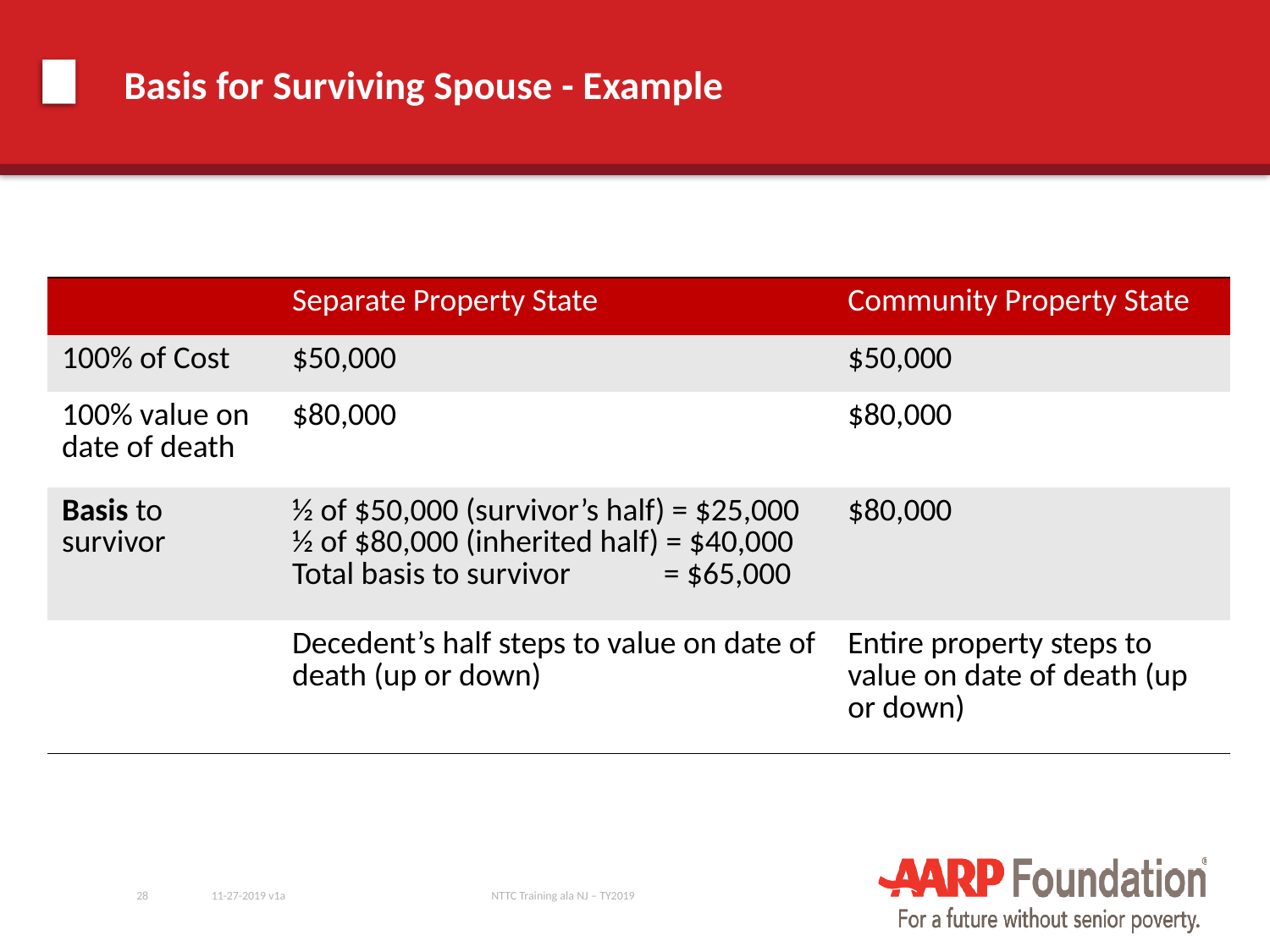

# Basis for Surviving Spouse - Example
|  | Separate Property State | Community Property State |
| --- | --- | --- |
| 100% of Cost | $50,000 | $50,000 |
| 100% value on date of death | $80,000 | $80,000 |
| Basis to survivor | ½ of $50,000 (survivor’s half) = $25,000 ½ of $80,000 (inherited half) = $40,000 Total basis to survivor = $65,000 | $80,000 |
|  | Decedent’s half steps to value on date of death (up or down) | Entire property steps to value on date of death (up or down) |
28
11-27-2019 v1a
NTTC Training ala NJ – TY2019